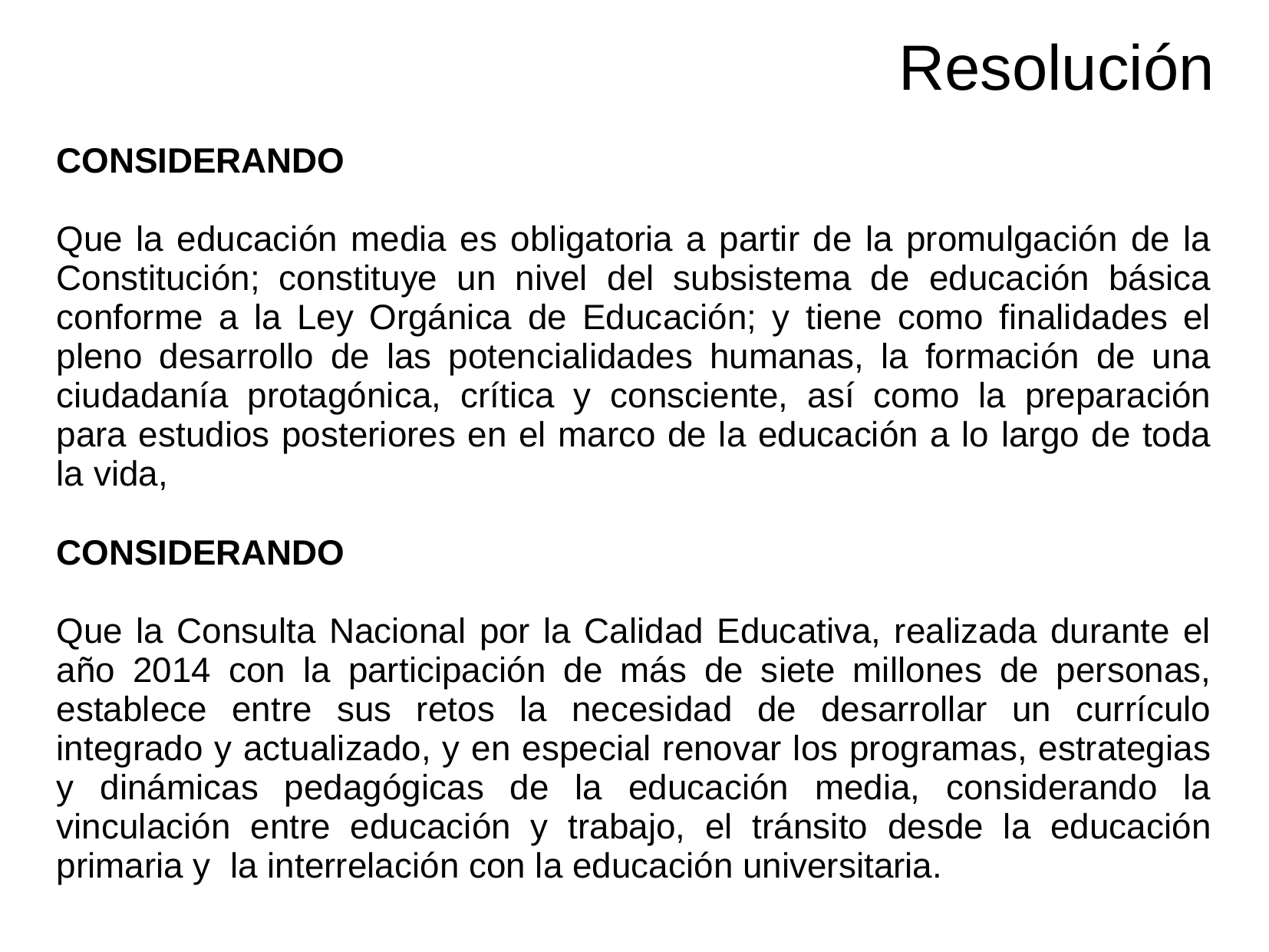

# Resolución
CONSIDERANDO

Que la educación media es obligatoria a partir de la promulgación de la Constitución; constituye un nivel del subsistema de educación básica conforme a la Ley Orgánica de Educación; y tiene como finalidades el pleno desarrollo de las potencialidades humanas, la formación de una ciudadanía protagónica, crítica y consciente, así como la preparación para estudios posteriores en el marco de la educación a lo largo de toda la vida,

CONSIDERANDO

Que la Consulta Nacional por la Calidad Educativa, realizada durante el año 2014 con la participación de más de siete millones de personas, establece entre sus retos la necesidad de desarrollar un currículo integrado y actualizado, y en especial renovar los programas, estrategias y dinámicas pedagógicas de la educación media, considerando la vinculación entre educación y trabajo, el tránsito desde la educación primaria y  la interrelación con la educación universitaria.